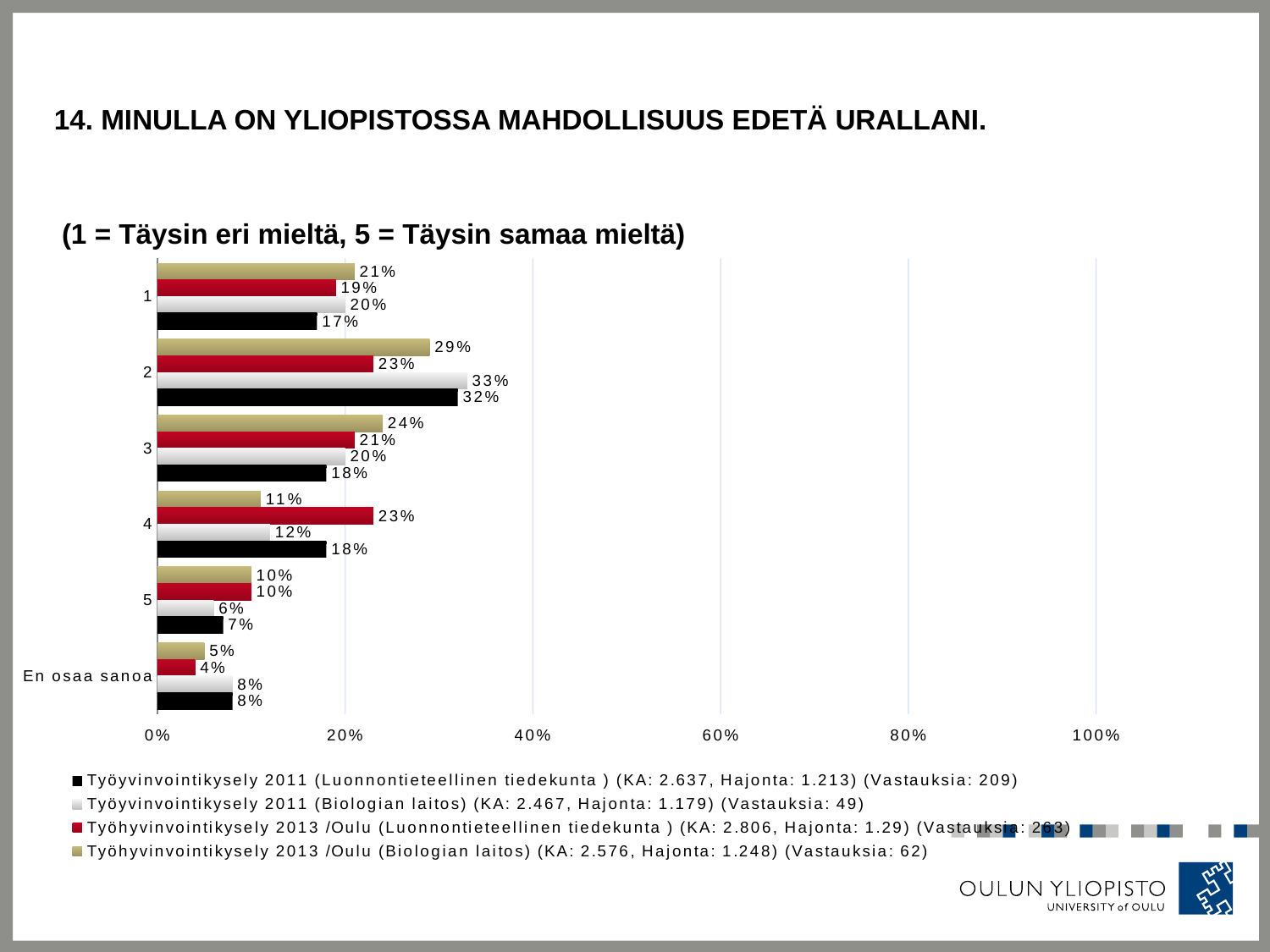

# 14. Minulla on yliopistossa mahdollisuus edetä urallani.
 (1 = Täysin eri mieltä, 5 = Täysin samaa mieltä)

### Chart

| Category | Työhyvinvointikysely 2013 /Oulu (Biologian laitos) (KA: 2.576, Hajonta: 1.248) (Vastauksia: 62) | Työhyvinvointikysely 2013 /Oulu (Luonnontieteellinen tiedekunta ) (KA: 2.806, Hajonta: 1.29) (Vastauksia: 263) | Työyvinvointikysely 2011 (Biologian laitos) (KA: 2.467, Hajonta: 1.179) (Vastauksia: 49) | Työyvinvointikysely 2011 (Luonnontieteellinen tiedekunta ) (KA: 2.637, Hajonta: 1.213) (Vastauksia: 209) |
|---|---|---|---|---|
| 1 | 0.21 | 0.19 | 0.2 | 0.17 |
| 2 | 0.29 | 0.23 | 0.33 | 0.32 |
| 3 | 0.24 | 0.21 | 0.2 | 0.18 |
| 4 | 0.11 | 0.23 | 0.12 | 0.18 |
| 5 | 0.1 | 0.1 | 0.06 | 0.07 |
| En osaa sanoa | 0.05 | 0.04 | 0.08 | 0.08 |